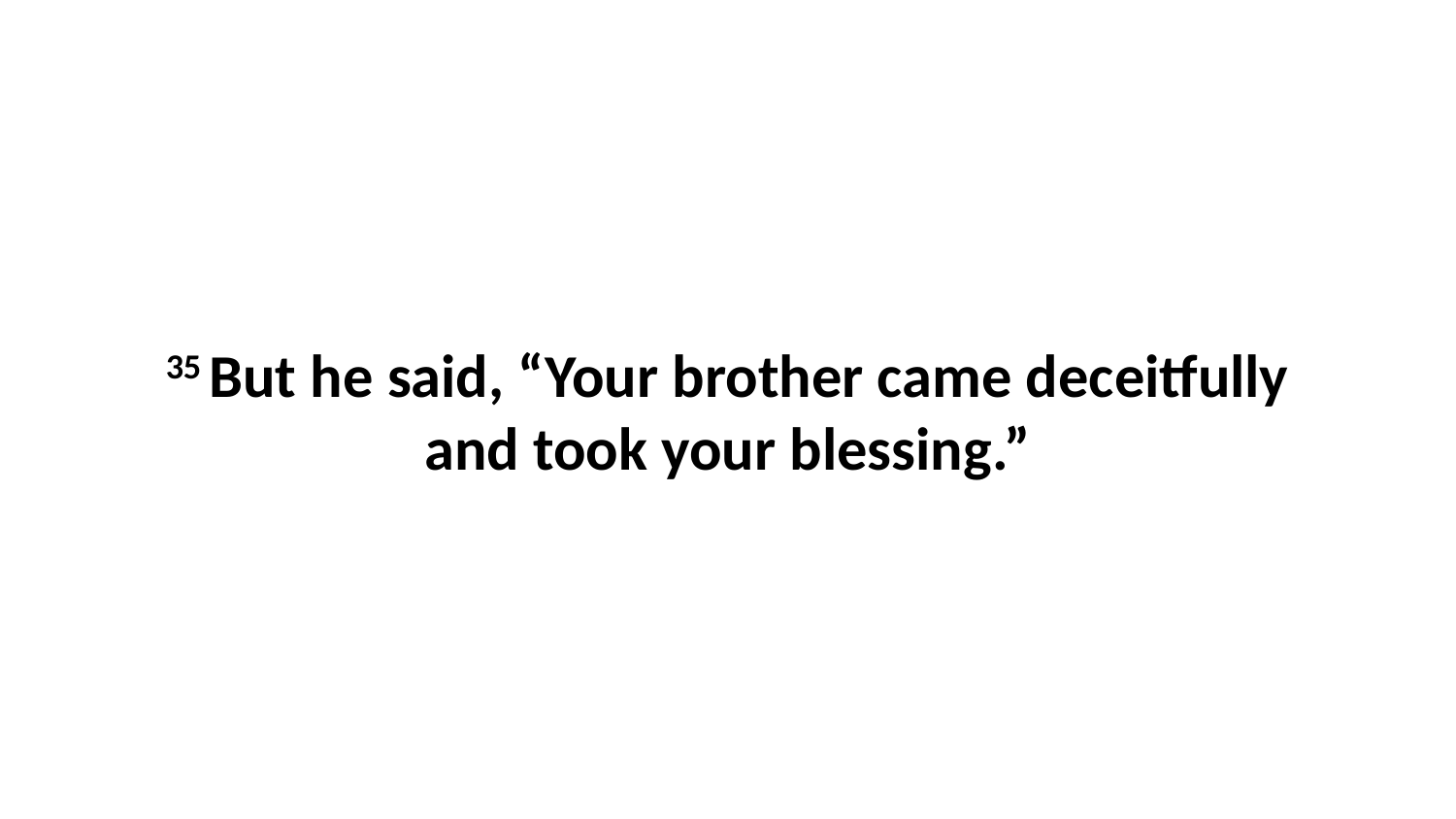

35 But he said, “Your brother came deceitfully and took your blessing.”